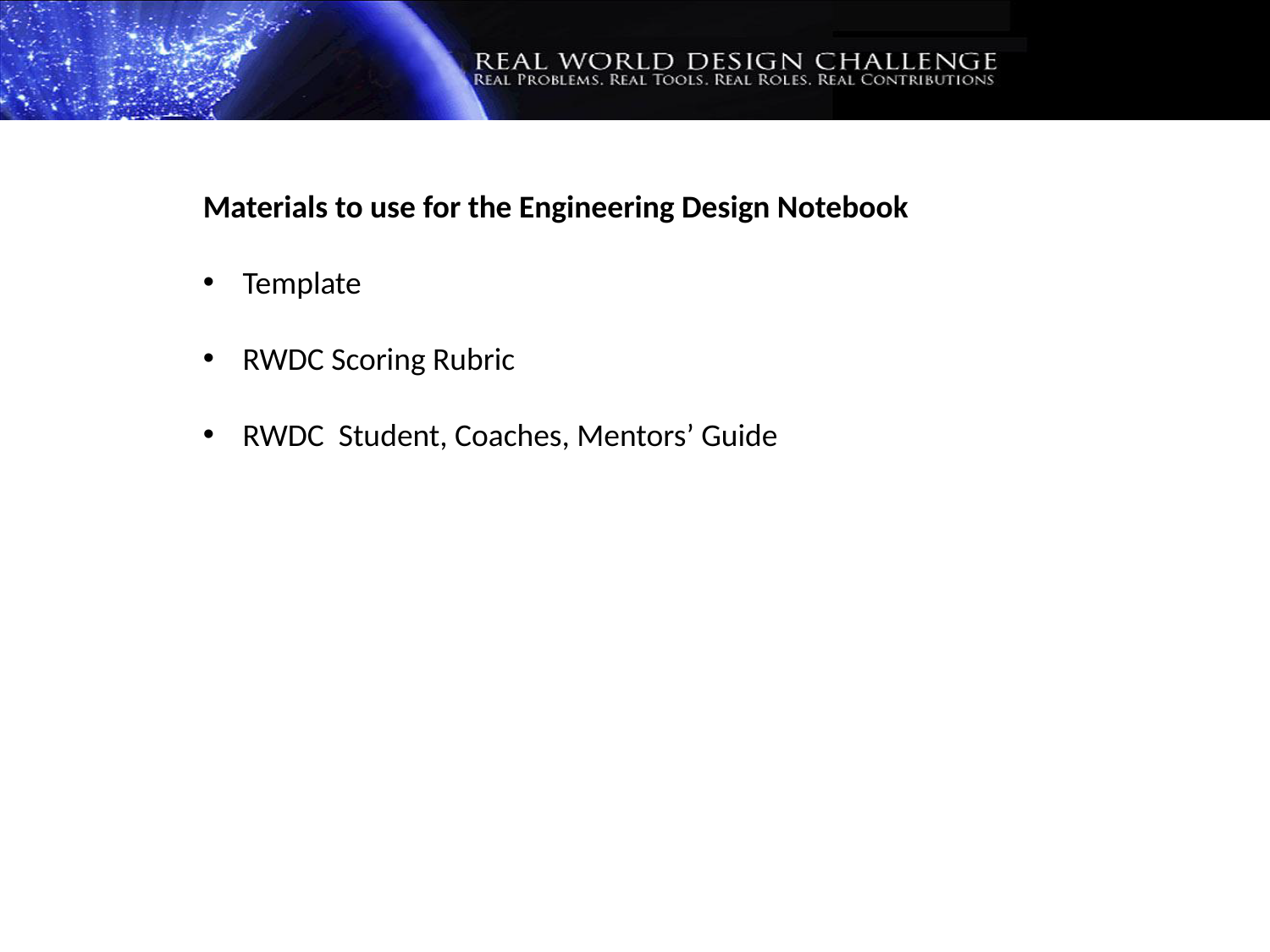

Materials to use for the Engineering Design Notebook

Template

RWDC Scoring Rubric

RWDC  Student, Coaches, Mentors’ Guide